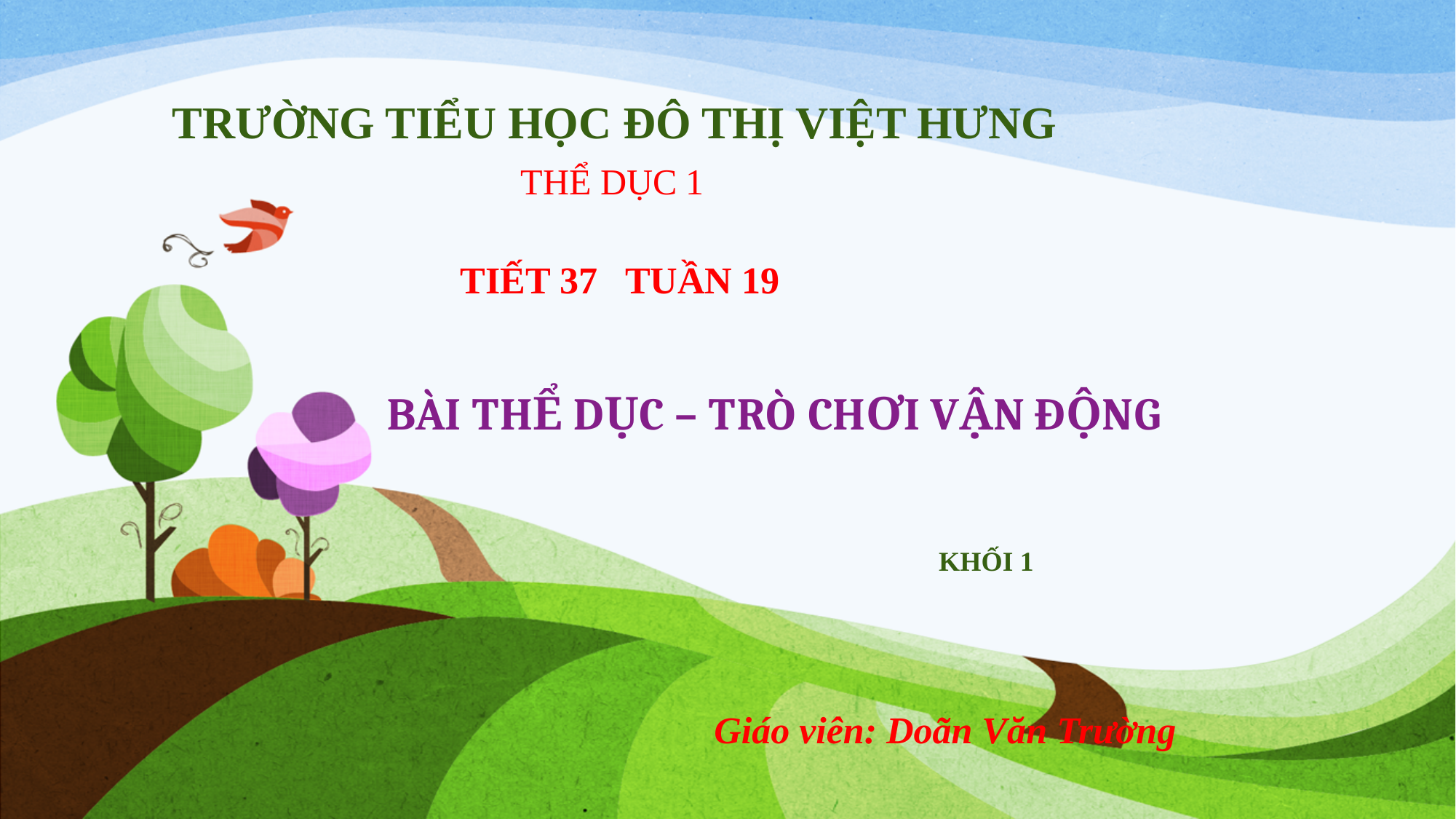

TRƯỜNG TIỂU HỌC ĐÔ THỊ VIỆT HƯNG
THỂ DỤC 1
TIẾT 37   TUẦN 19
BÀI THỂ DỤC – TRÒ CHƠI VẬN ĐỘNG
KHỐI 1
Giáo viên: Doãn Văn Trường